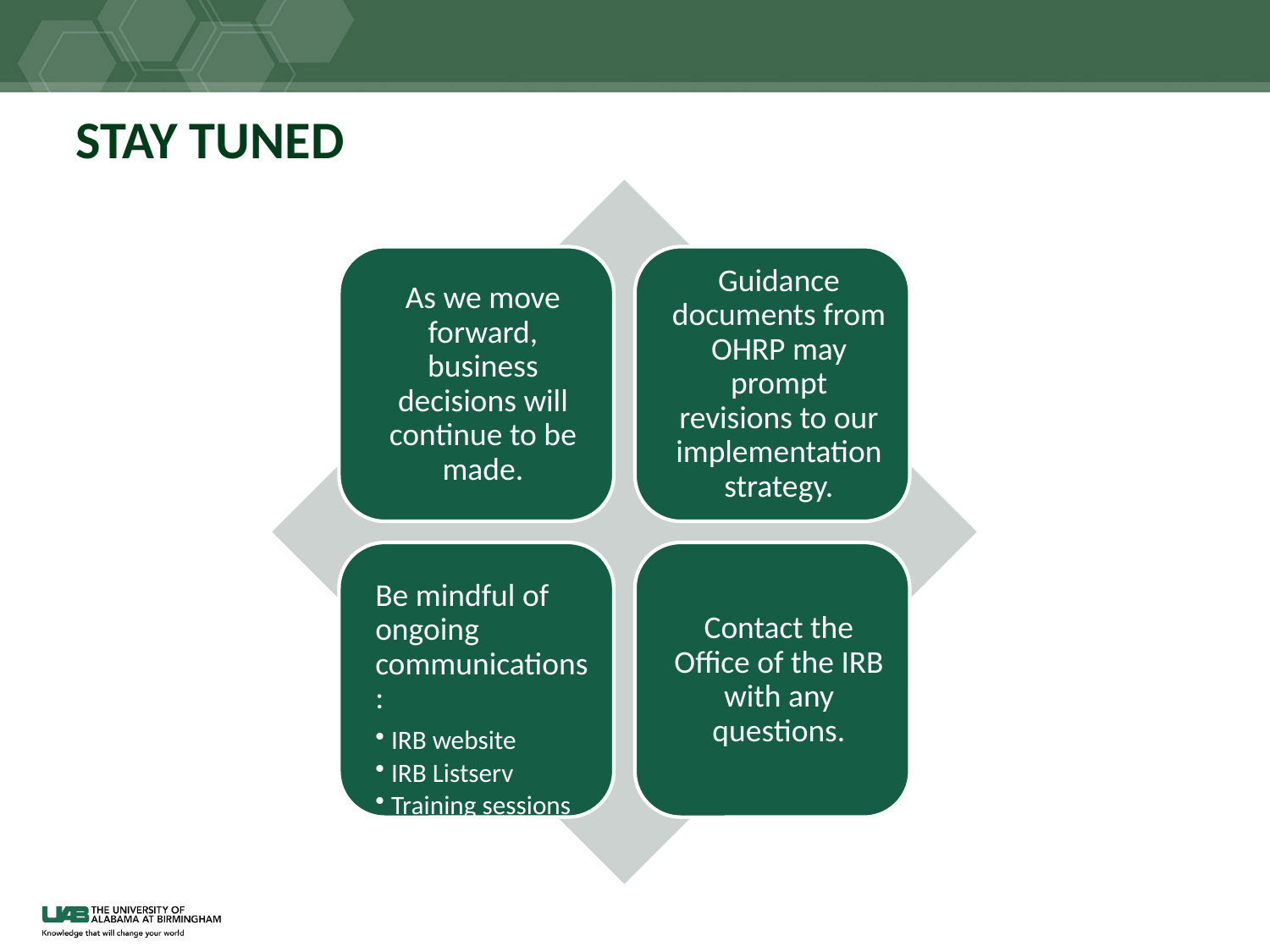

# STAY TUNED
As we move forward, business decisions will continue to be made.
Guidance documents from OHRP may prompt revisions to our implementation strategy.
Be mindful of ongoing communications:
IRB website
IRB Listserv
Training sessions
Contact the Office of the IRB with any questions.